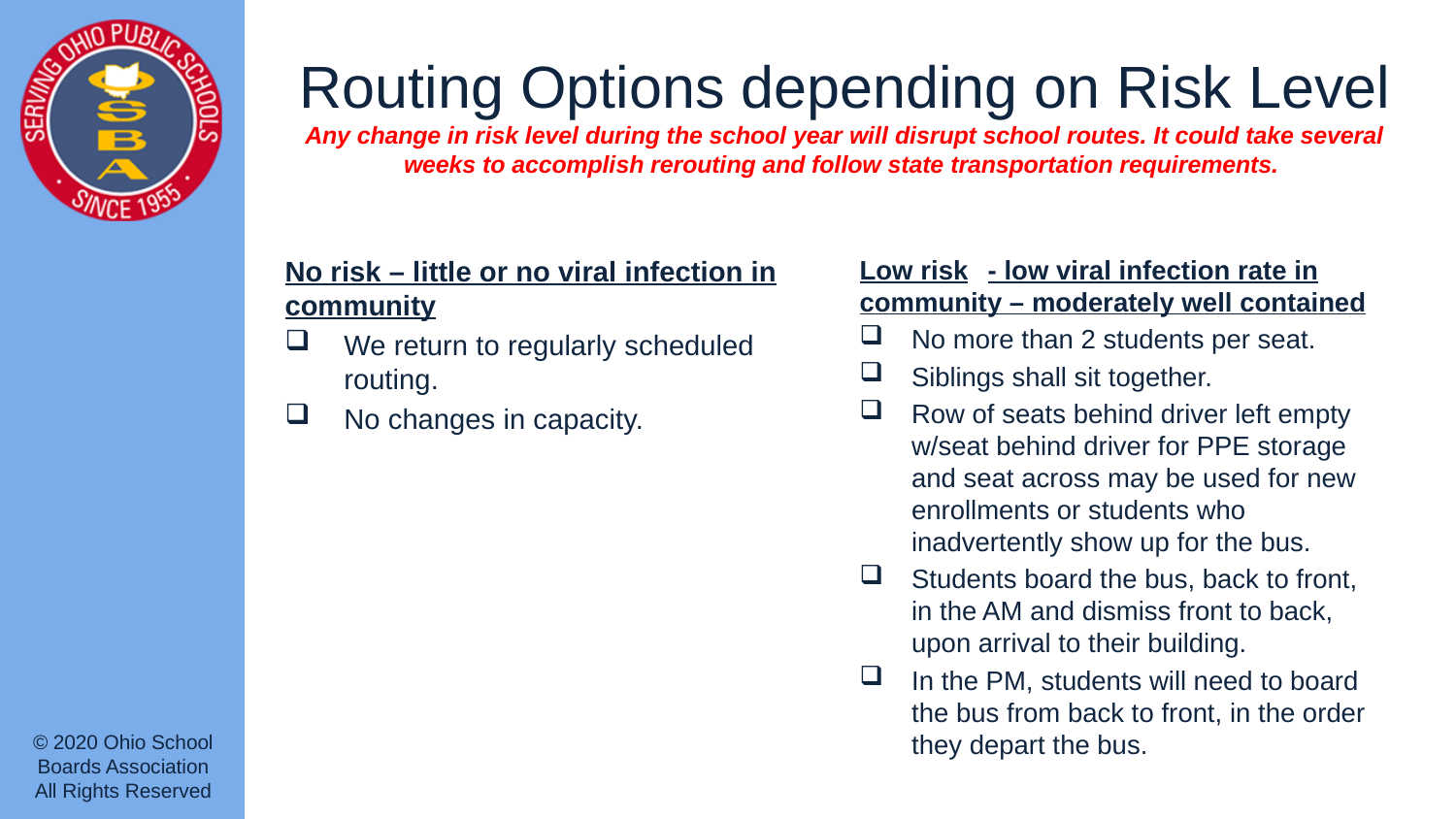

# Routing Options depending on Risk Level Any change in risk level during the school year will disrupt school routes. It could take several weeks to accomplish rerouting and follow state transportation requirements.
No risk – little or no viral infection in community
We return to regularly scheduled routing.
No changes in capacity.
Low risk	- low viral infection rate in community – moderately well contained
No more than 2 students per seat.
Siblings shall sit together.
Row of seats behind driver left empty w/seat behind driver for PPE storage and seat across may be used for new enrollments or students who inadvertently show up for the bus.
Students board the bus, back to front, in the AM and dismiss front to back, upon arrival to their building.
In the PM, students will need to board the bus from back to front, in the order they depart the bus.